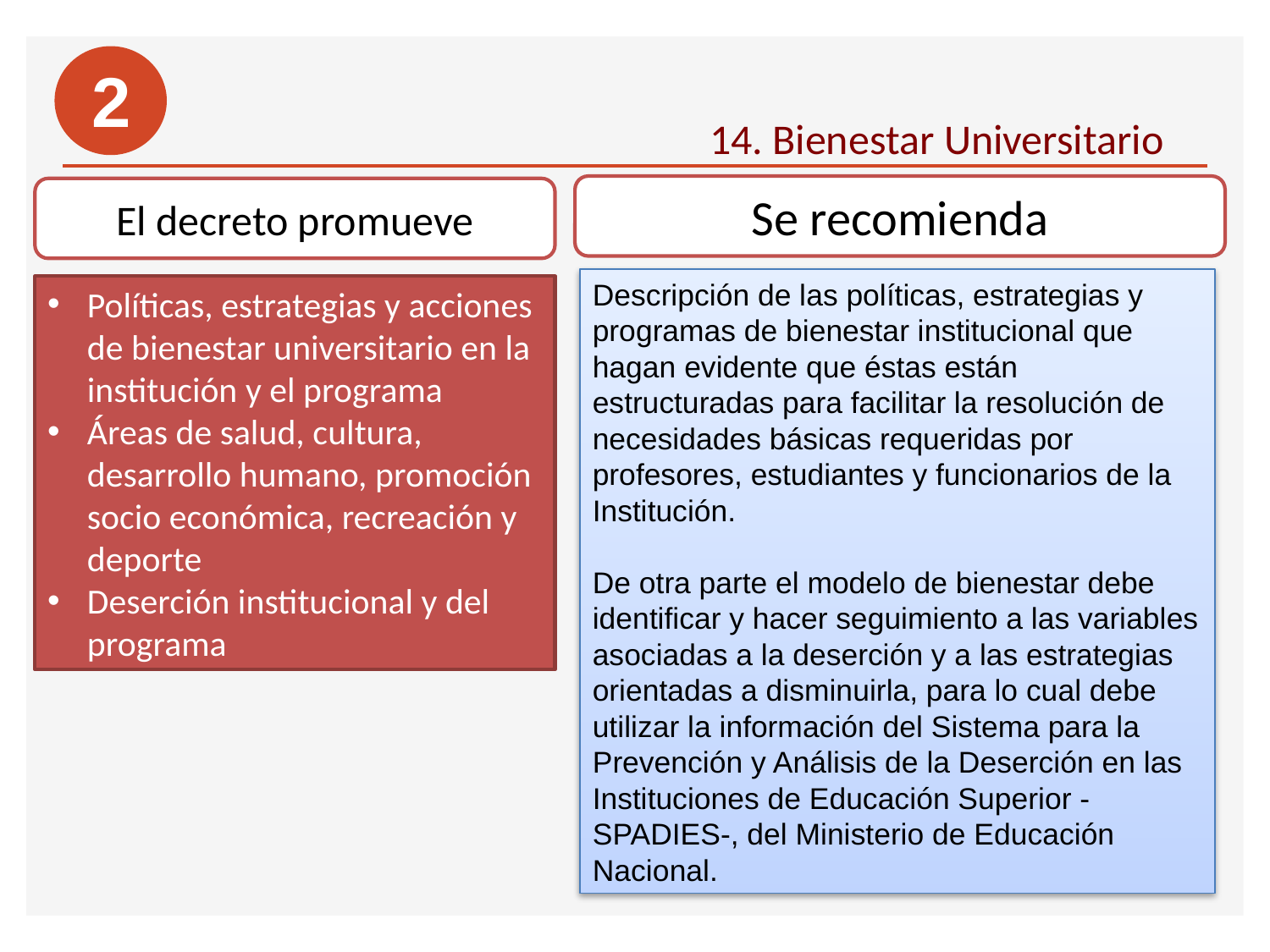

2
14. Bienestar Universitario
Se recomienda
El decreto promueve
Descripción de las políticas, estrategias y programas de bienestar institucional que hagan evidente que éstas están estructuradas para facilitar la resolución de necesidades básicas requeridas por profesores, estudiantes y funcionarios de la Institución.

De otra parte el modelo de bienestar debe identificar y hacer seguimiento a las variables asociadas a la deserción y a las estrategias orientadas a disminuirla, para lo cual debe utilizar la información del Sistema para la Prevención y Análisis de la Deserción en las Instituciones de Educación Superior -SPADIES-, del Ministerio de Educación Nacional.
Políticas, estrategias y acciones de bienestar universitario en la institución y el programa
Áreas de salud, cultura, desarrollo humano, promoción socio económica, recreación y deporte
Deserción institucional y del programa